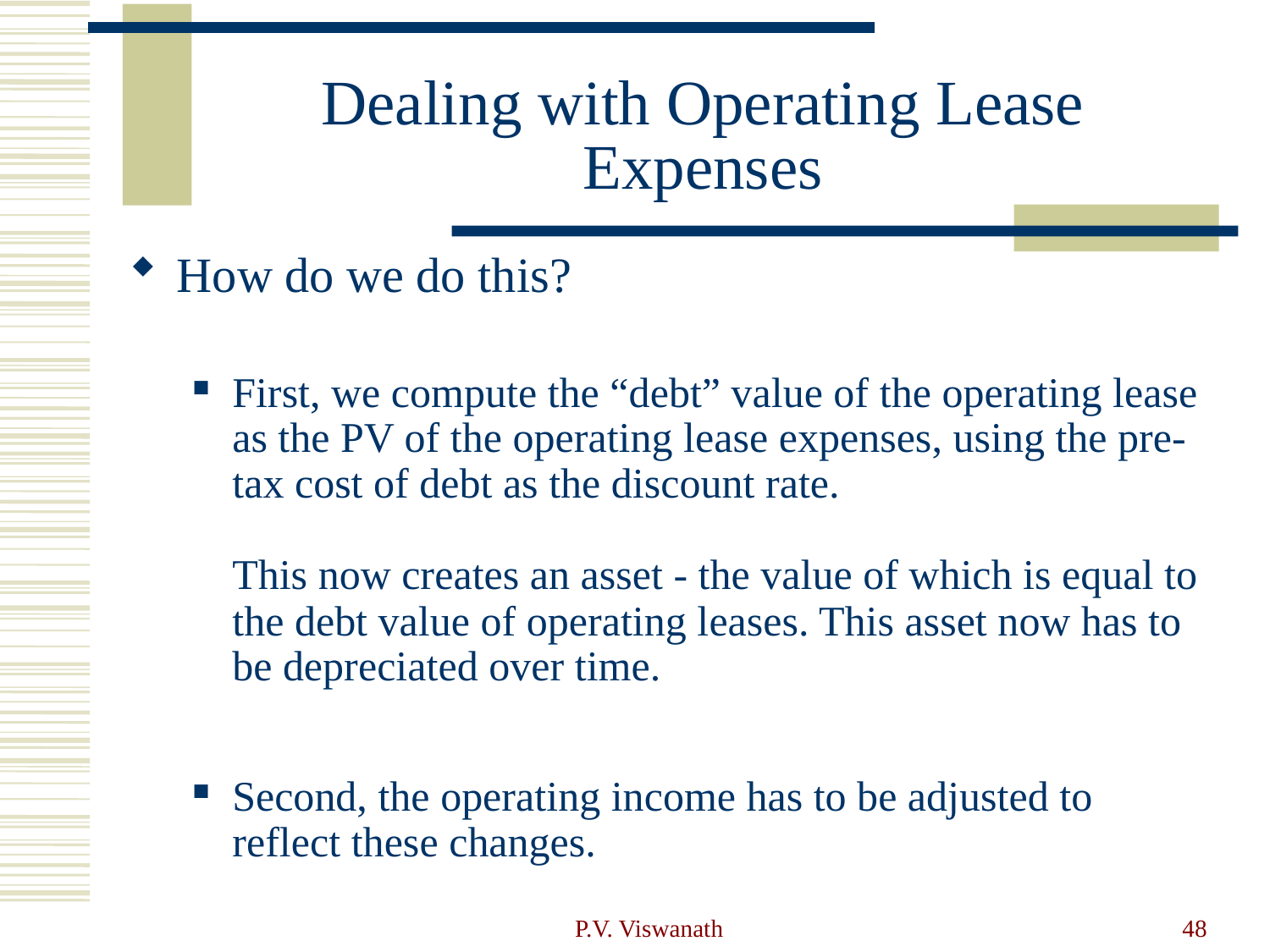

# Dealing with Operating Lease Expenses
How do we do this?
First, we compute the “debt” value of the operating lease as the PV of the operating lease expenses, using the pre-tax cost of debt as the discount rate.
This now creates an asset - the value of which is equal to the debt value of operating leases. This asset now has to be depreciated over time.

Second, the operating income has to be adjusted to reflect these changes.
P.V. Viswanath
48